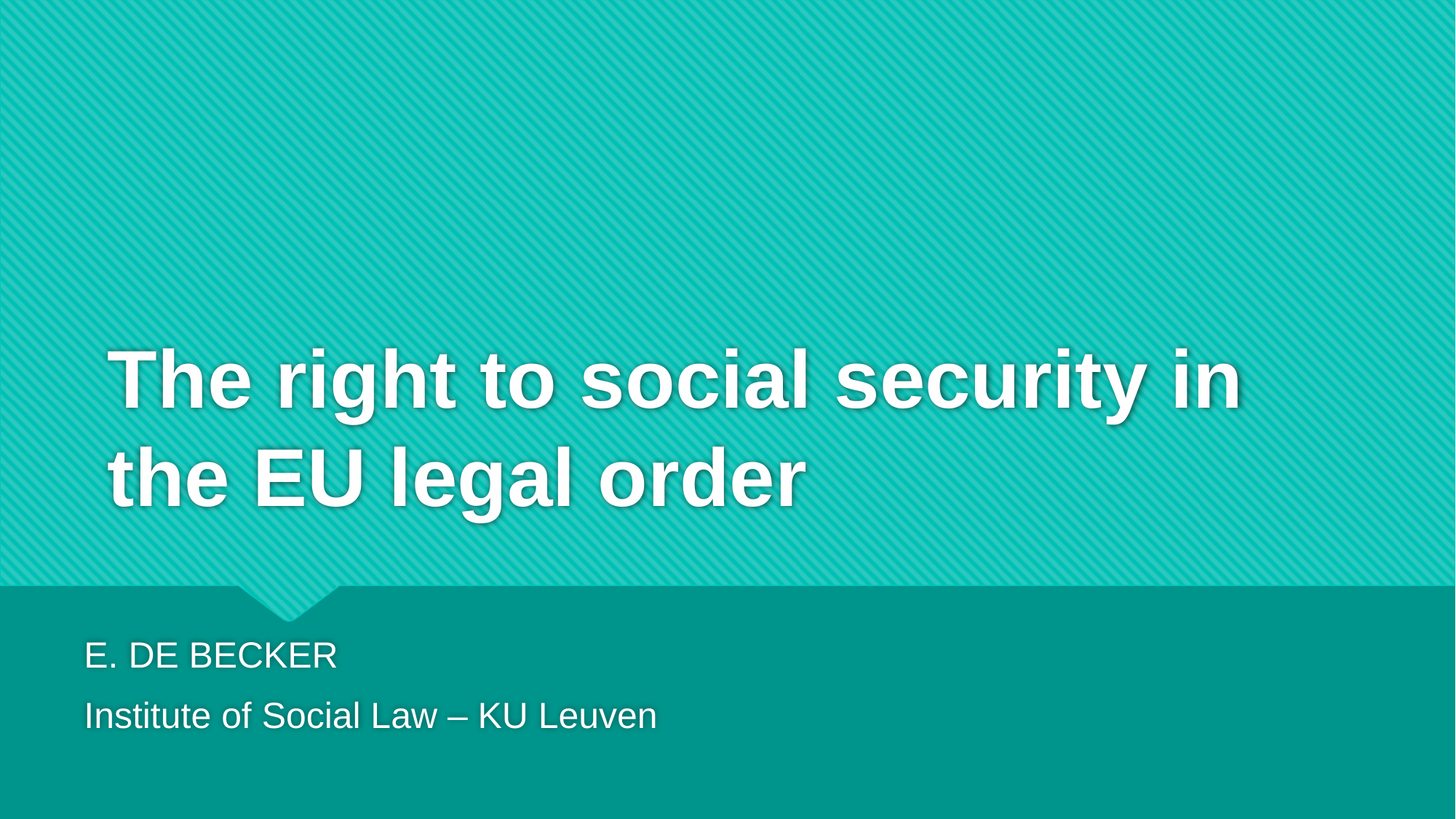

# The right to social security in the EU legal order
E. DE BECKER
Institute of Social Law – KU Leuven